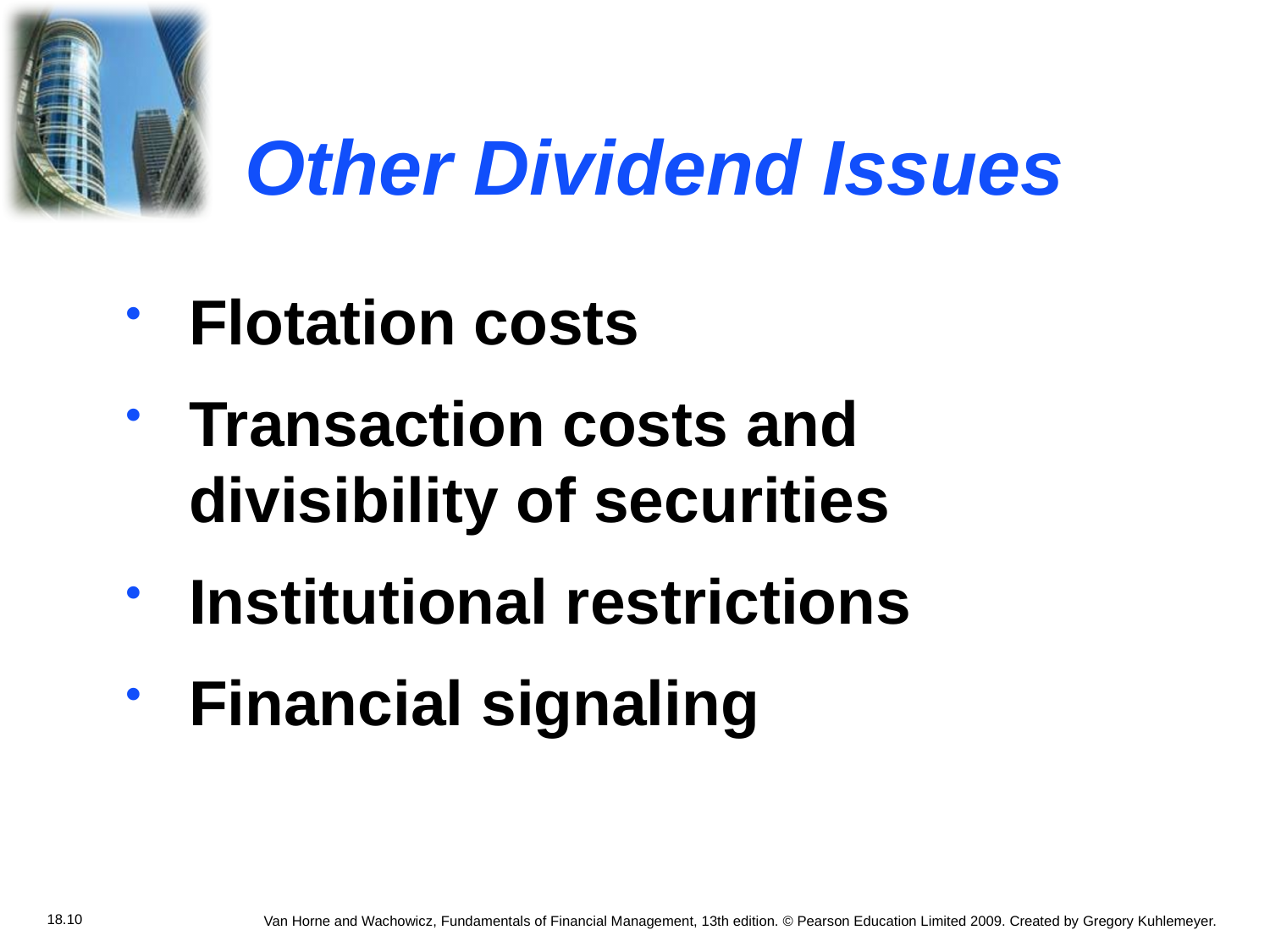

# Other Dividend Issues
Flotation costs
Transaction costs and divisibility of securities
Institutional restrictions
Financial signaling